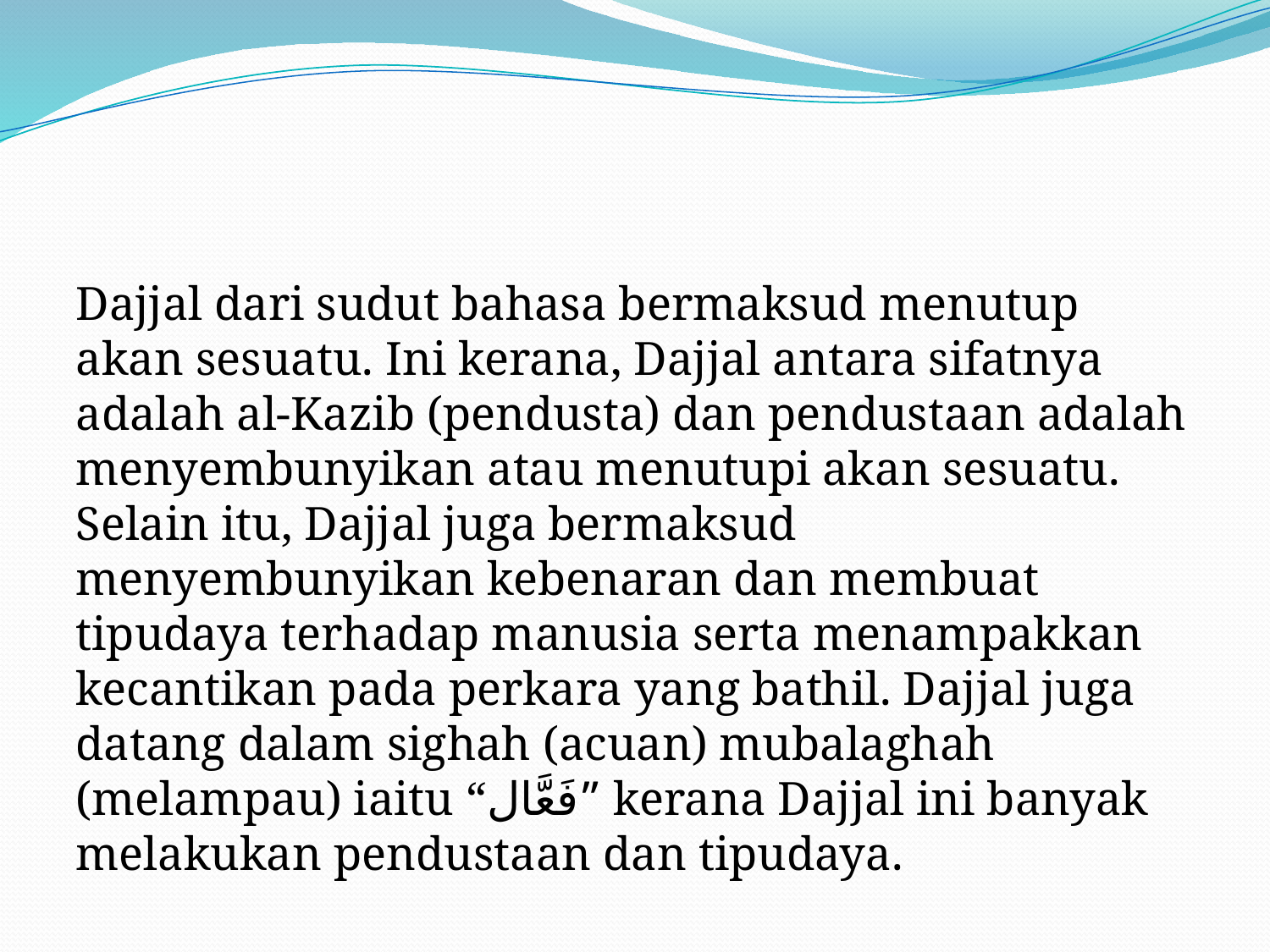

#
Dajjal dari sudut bahasa bermaksud menutup akan sesuatu. Ini kerana, Dajjal antara sifatnya adalah al-Kazib (pendusta) dan pendustaan adalah menyembunyikan atau menutupi akan sesuatu. Selain itu, Dajjal juga bermaksud menyembunyikan kebenaran dan membuat tipudaya terhadap manusia serta menampakkan kecantikan pada perkara yang bathil. Dajjal juga datang dalam sighah (acuan) mubalaghah (melampau) iaitu “فَعَّال” kerana Dajjal ini banyak melakukan pendustaan dan tipudaya.